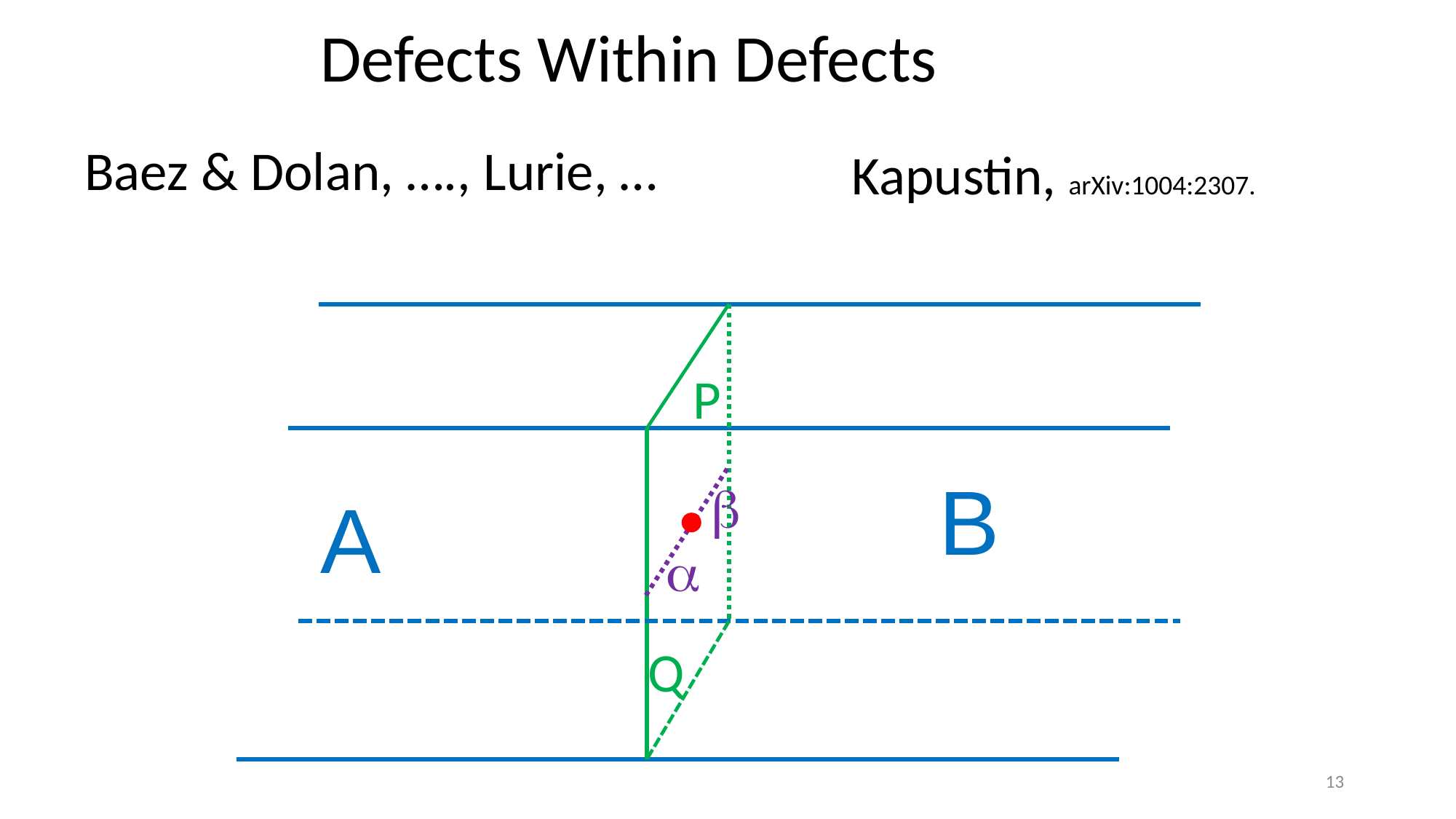

# Defects Within Defects
 Baez & Dolan, …., Lurie, …
 Kapustin, arXiv:1004:2307.
P
B
β
A

α
Q
13